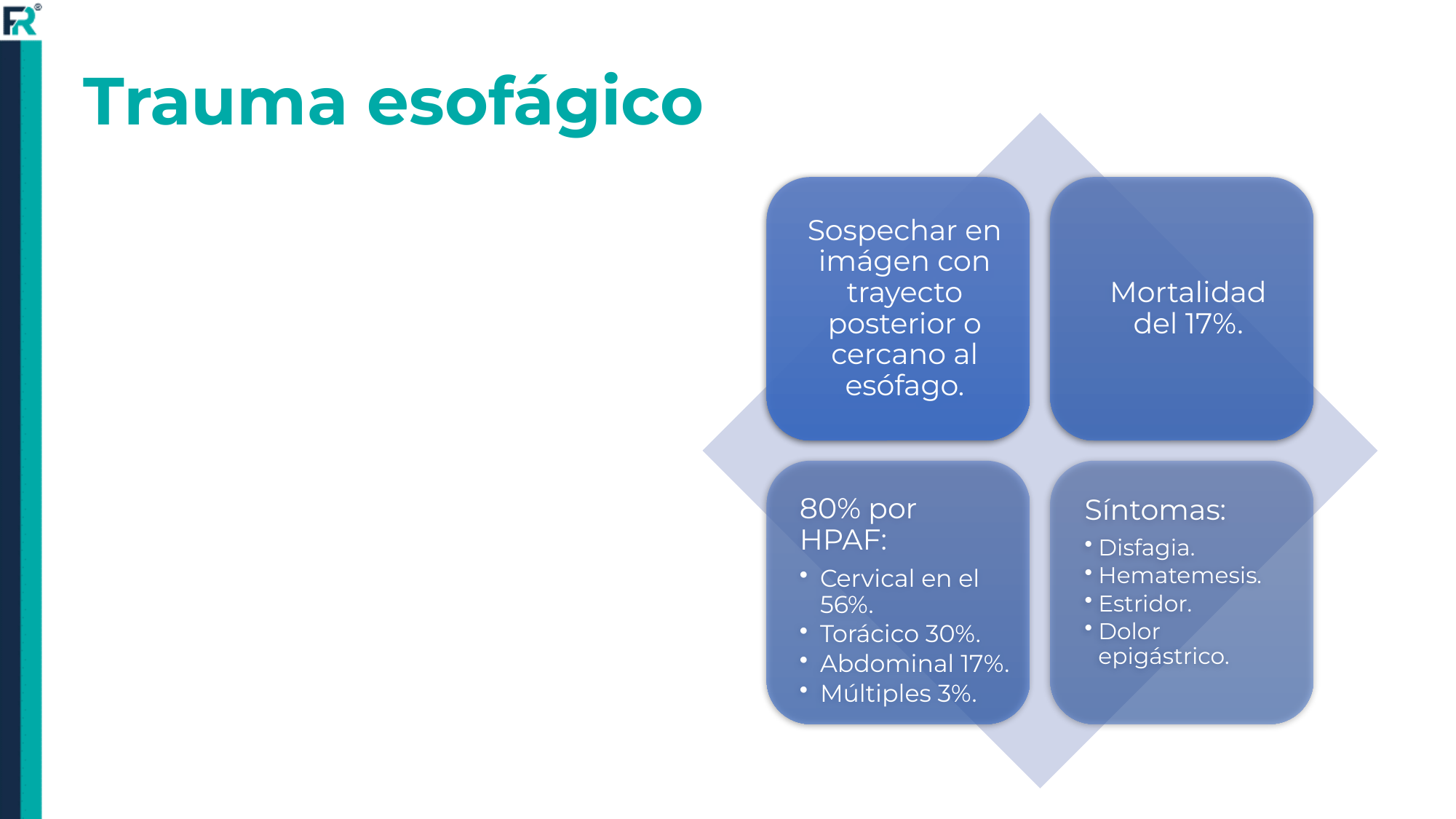

# Trauma esofágico
Sospechar en imágen con trayecto posterior o cercano al esófago.
Mortalidad del 17%.
80% por HPAF:
Cervical en el 56%.
Torácico 30%.
Abdominal 17%.
Múltiples 3%.
Síntomas:
Disfagia.
Hematemesis.
Estridor.
Dolor epigástrico.